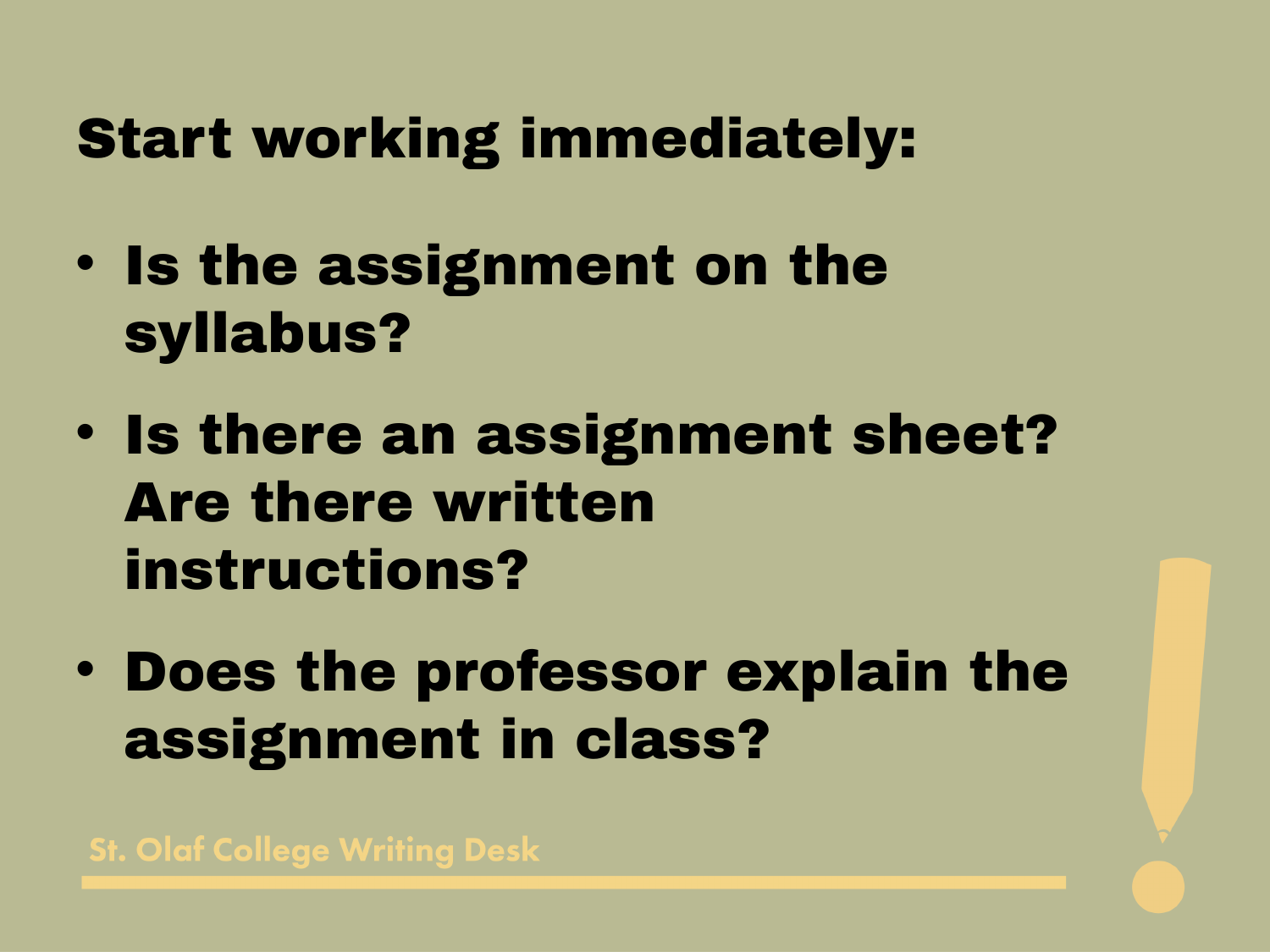

Start working immediately:
Is the assignment on the syllabus?

Is there an assignment sheet? Are there written instructions?

Does the professor explain the assignment in class?